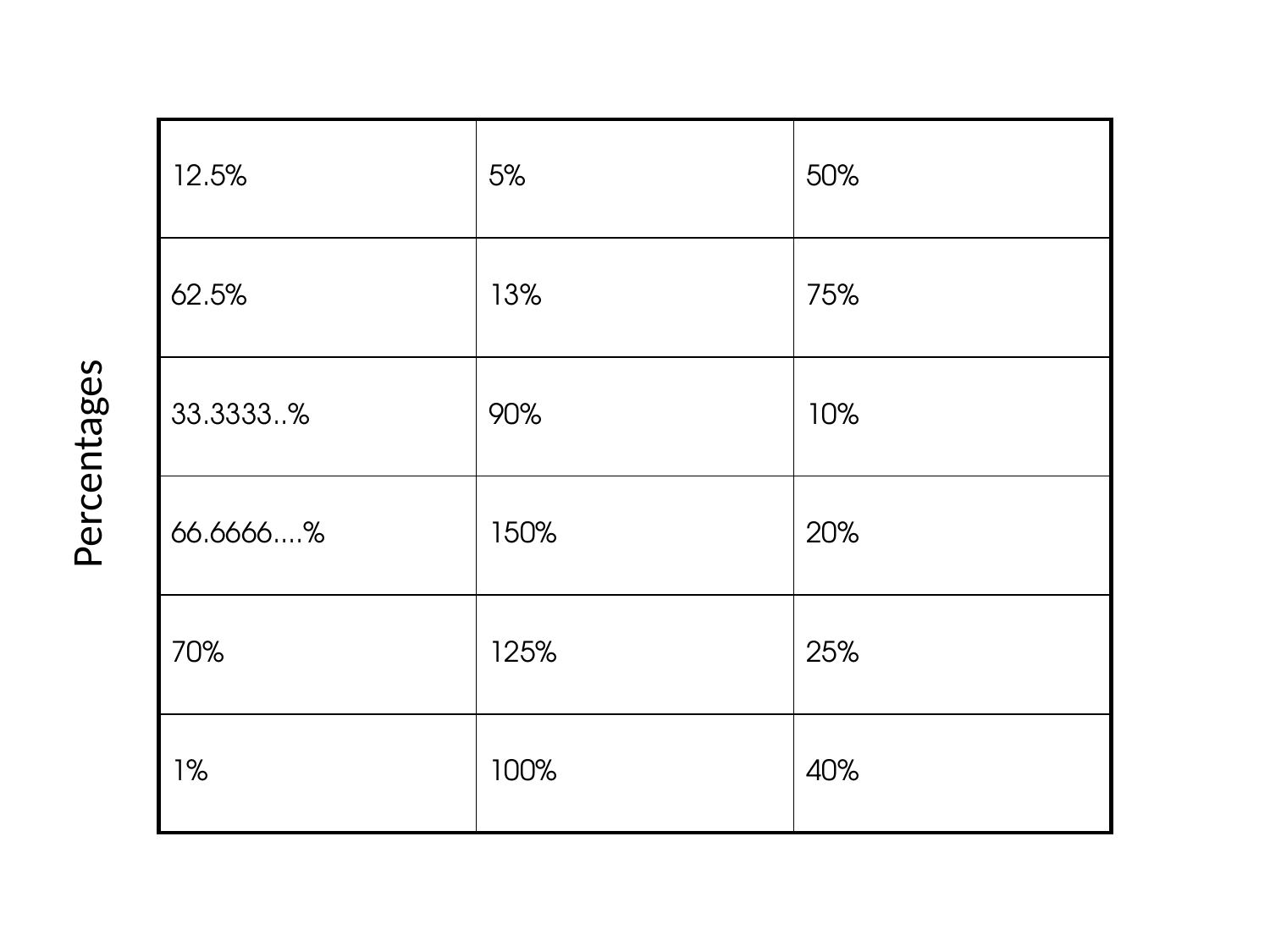

| 12.5% | 5% | 50% |
| --- | --- | --- |
| 62.5% | 13% | 75% |
| 33.3333..% | 90% | 10% |
| 66.6666....% | 150% | 20% |
| 70% | 125% | 25% |
| 1% | 100% | 40% |
Percentages